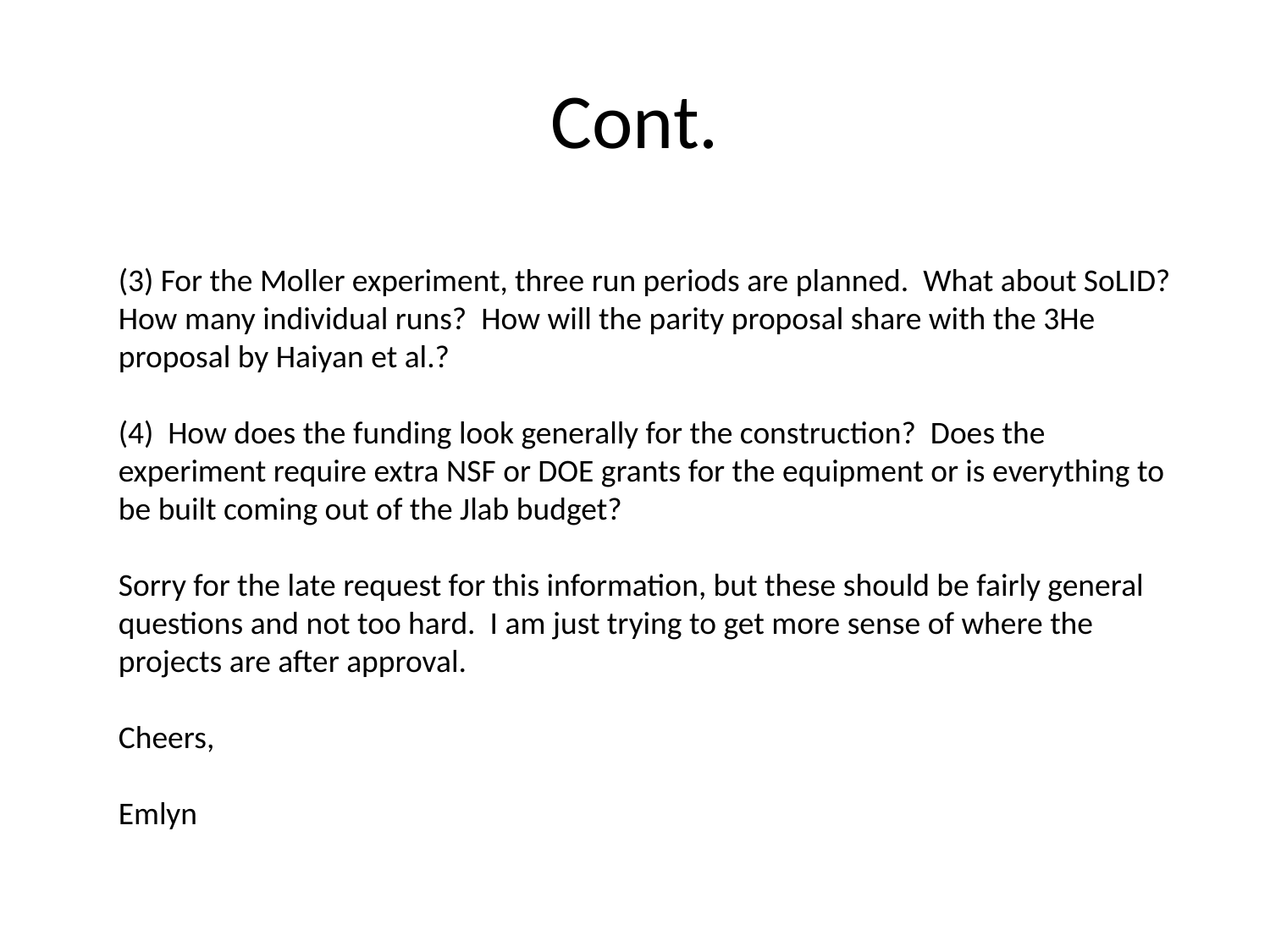

# Cont.
(3) For the Moller experiment, three run periods are planned.  What about SoLID?  How many individual runs?  How will the parity proposal share with the 3He proposal by Haiyan et al.?

(4)  How does the funding look generally for the construction?  Does the experiment require extra NSF or DOE grants for the equipment or is everything to be built coming out of the Jlab budget?

Sorry for the late request for this information, but these should be fairly general questions and not too hard.  I am just trying to get more sense of where the projects are after approval.

Cheers,

Emlyn